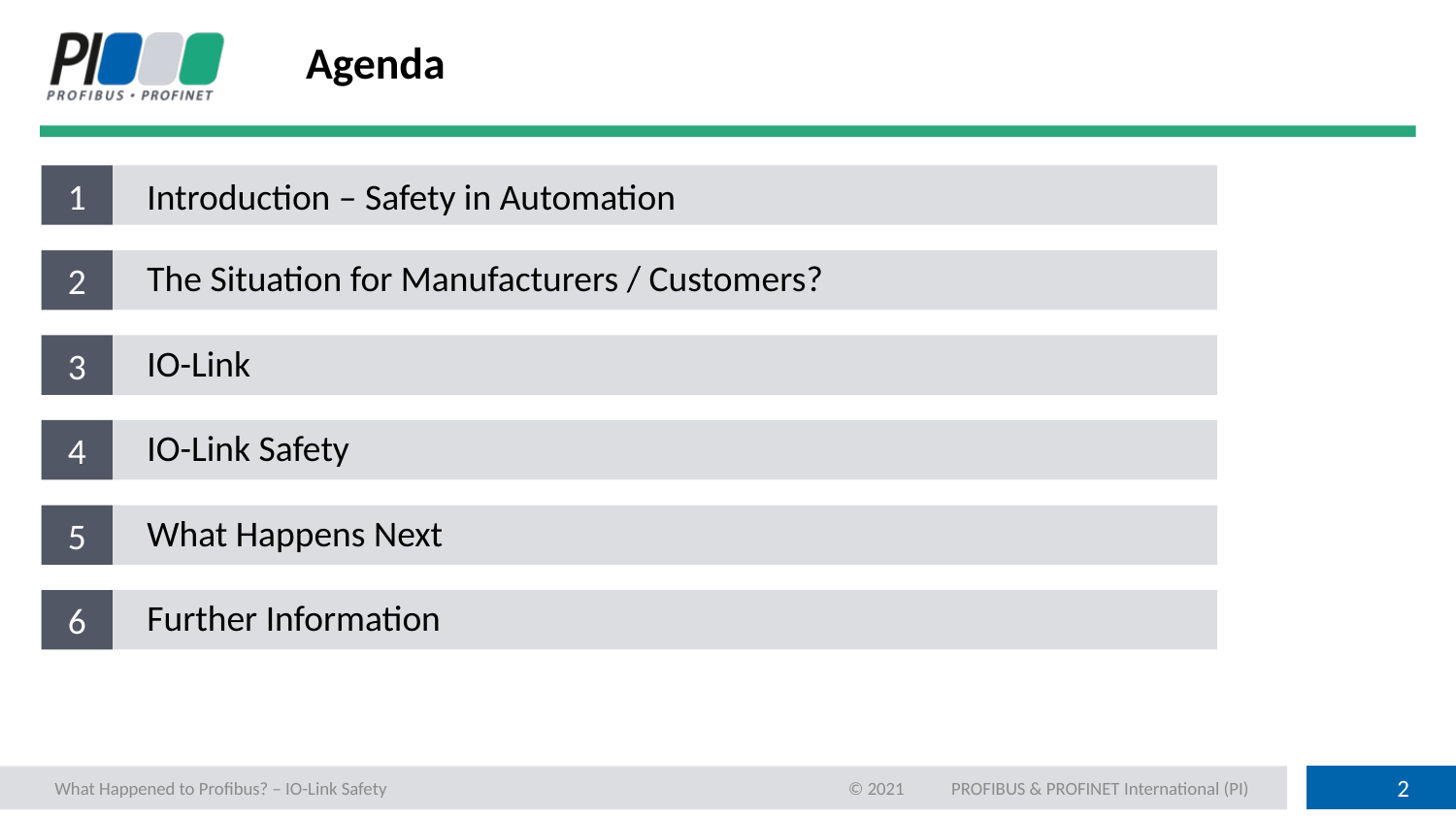

# Agenda
1
Introduction – Safety in Automation
2
The Situation for Manufacturers / Customers?
3
IO-Link
4
IO-Link Safety
5
What Happens Next
6
Further Information
What Happened to Profibus? – IO-Link Safety
© 2021